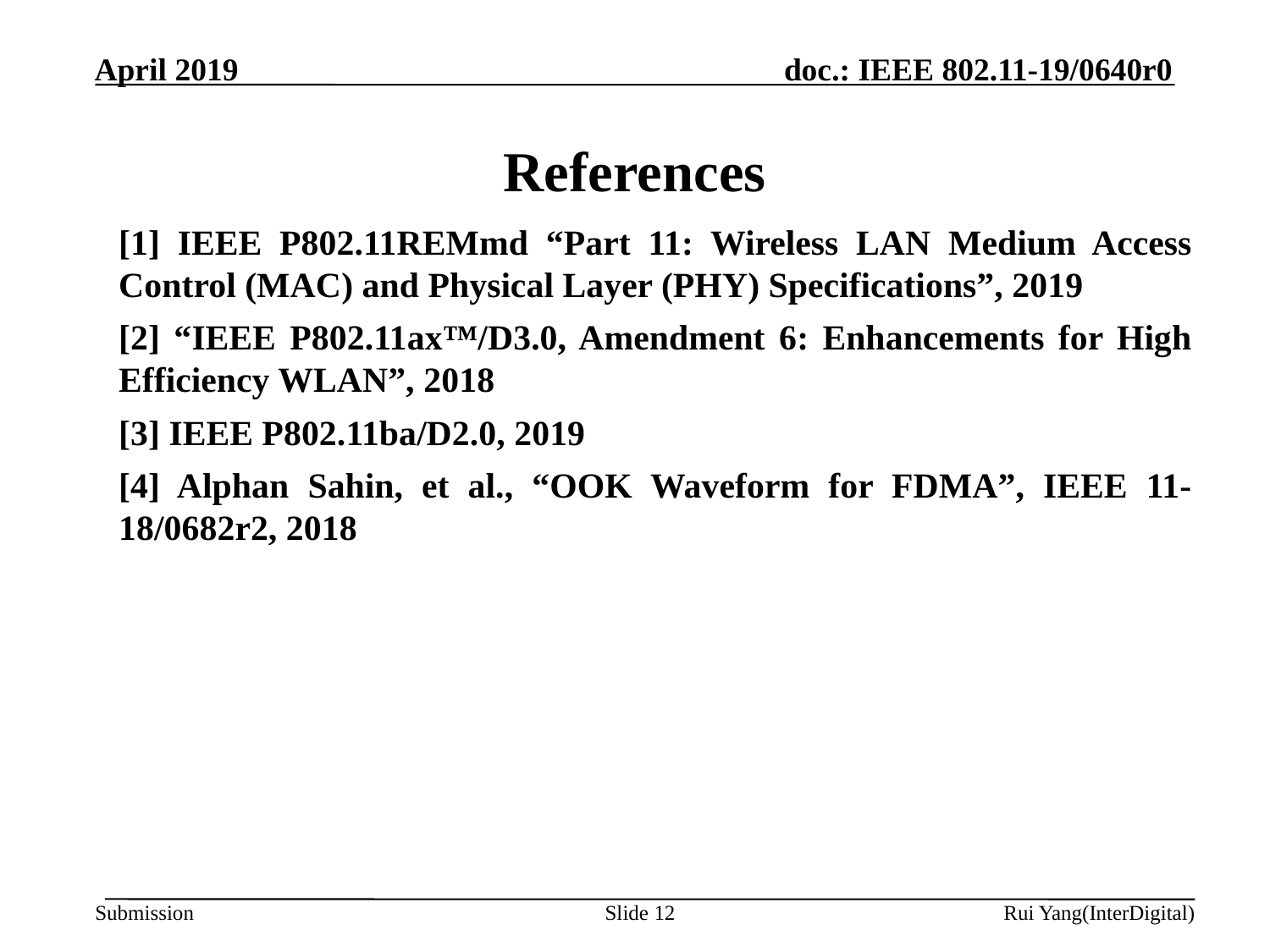

# References
[1] IEEE P802.11REMmd “Part 11: Wireless LAN Medium Access Control (MAC) and Physical Layer (PHY) Specifications”, 2019
[2] “IEEE P802.11ax™/D3.0, Amendment 6: Enhancements for High Efficiency WLAN”, 2018
[3] IEEE P802.11ba/D2.0, 2019
[4] Alphan Sahin, et al., “OOK Waveform for FDMA”, IEEE 11-18/0682r2, 2018

Slide 12